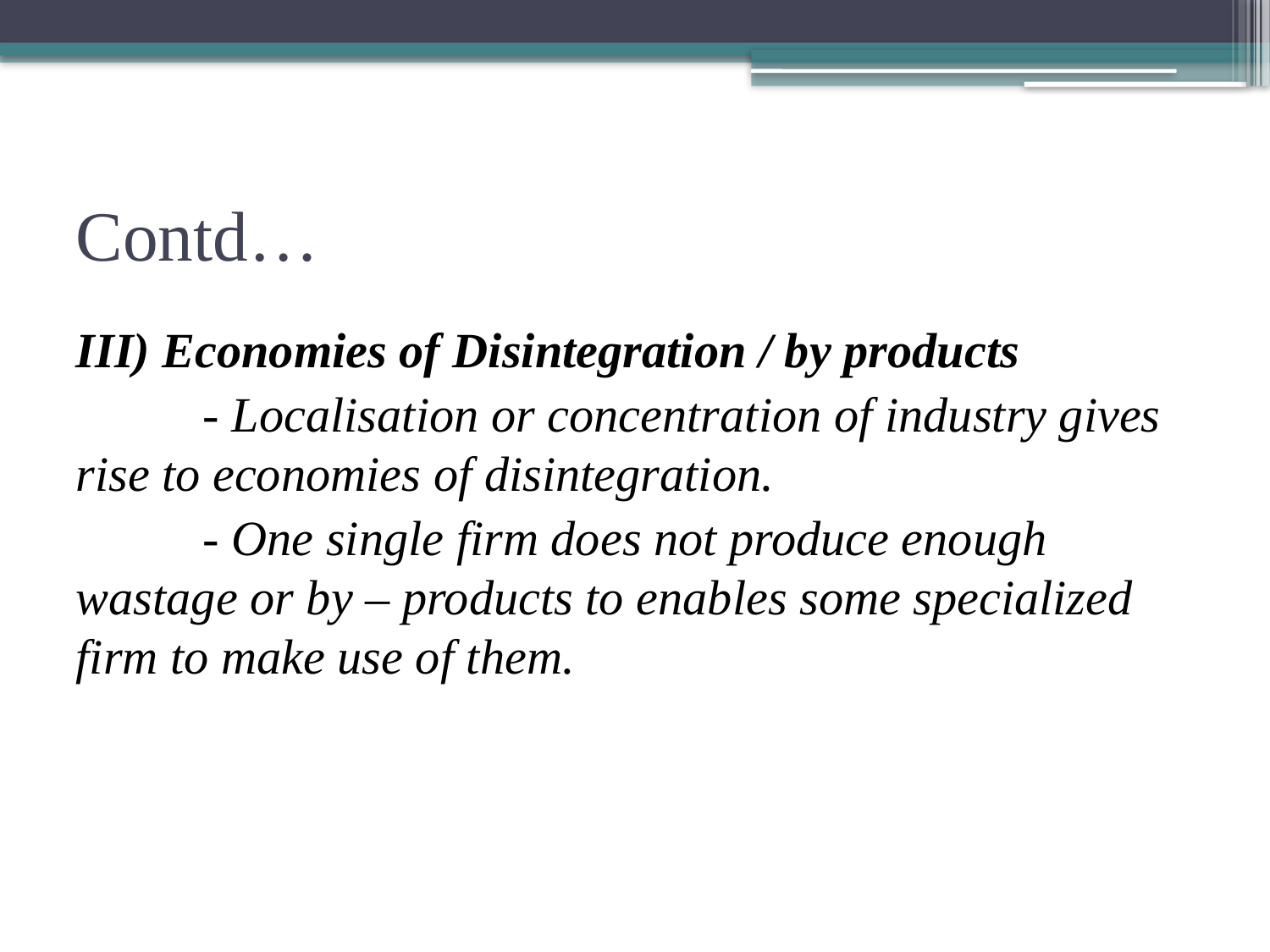

# Contd…
III) Economies of Disintegration / by products
	- Localisation or concentration of industry gives rise to economies of disintegration.
	- One single firm does not produce enough wastage or by – products to enables some specialized firm to make use of them.